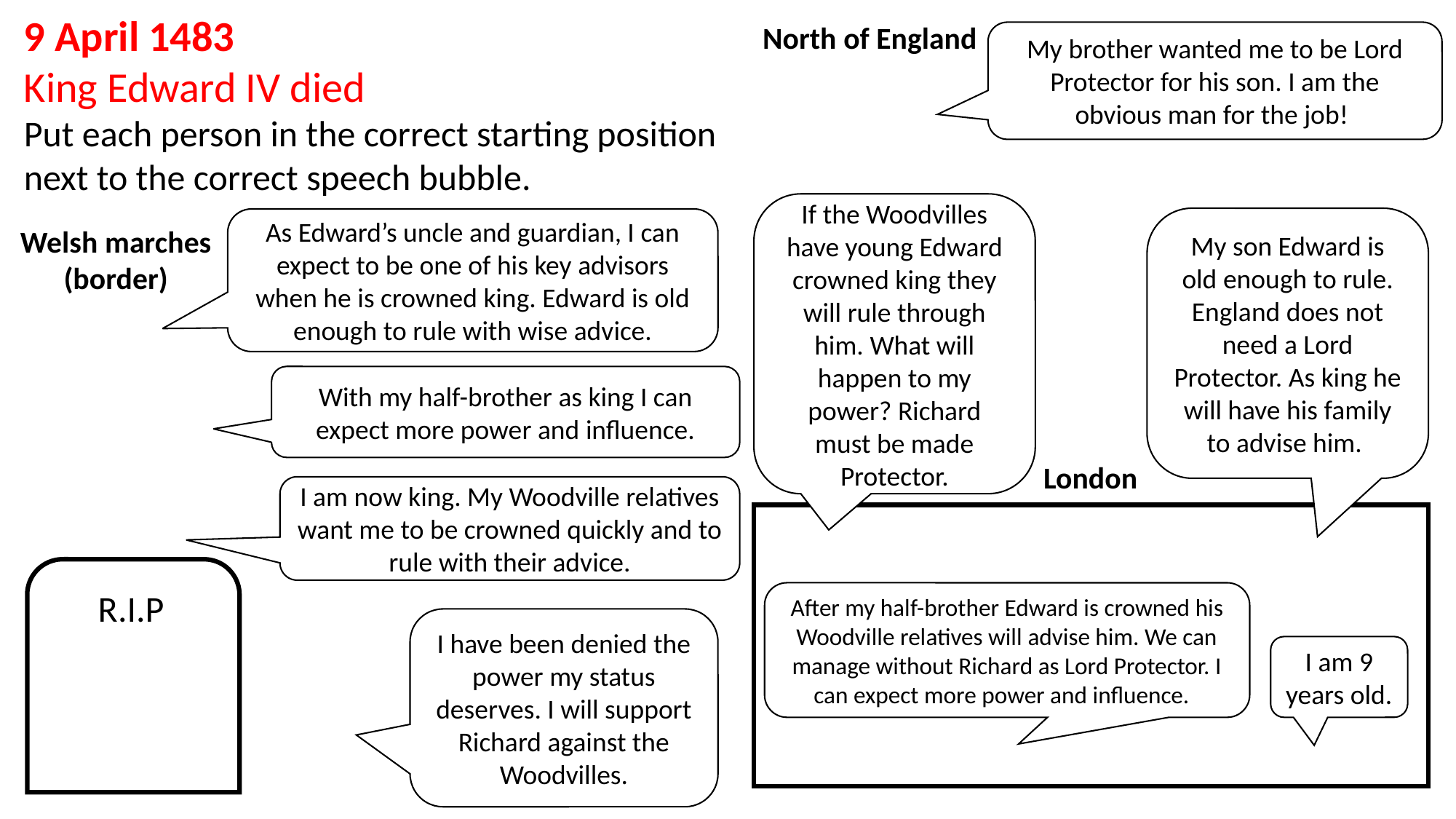

9 April 1483
King Edward IV died
Put each person in the correct starting position next to the correct speech bubble.
North of England
My brother wanted me to be Lord Protector for his son. I am the obvious man for the job!
If the Woodvilles have young Edward crowned king they will rule through him. What will happen to my power? Richard must be made Protector.
My son Edward is old enough to rule. England does not need a Lord Protector. As king he will have his family to advise him.
As Edward’s uncle and guardian, I can expect to be one of his key advisors when he is crowned king. Edward is old enough to rule with wise advice.
Welsh marches (border)
With my half-brother as king I can expect more power and influence.
London
I am now king. My Woodville relatives want me to be crowned quickly and to rule with their advice.

R.I.P
After my half-brother Edward is crowned his Woodville relatives will advise him. We can manage without Richard as Lord Protector. I can expect more power and influence.
I have been denied the power my status deserves. I will support Richard against the Woodvilles.
I am 9 years old.